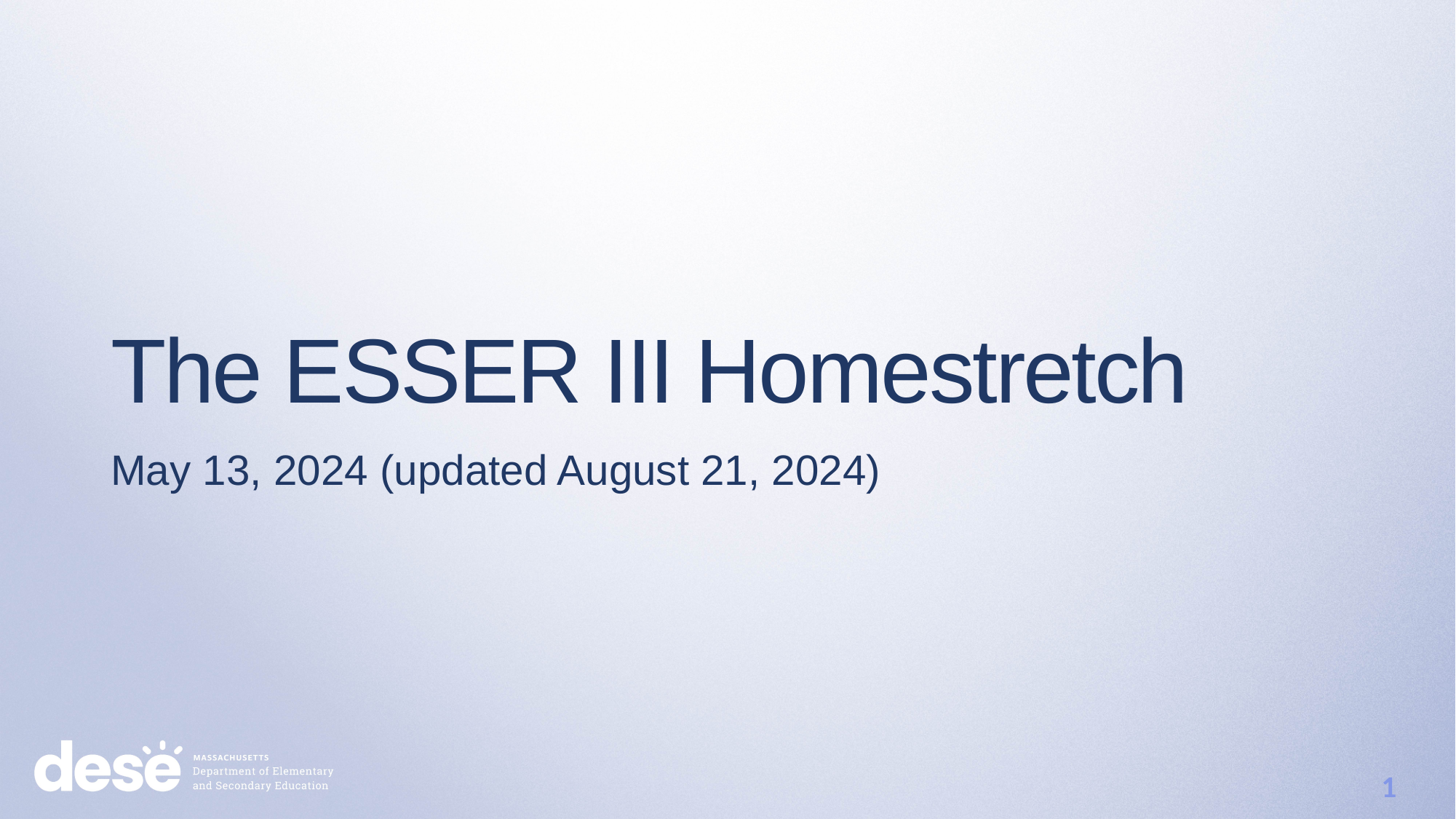

# The ESSER III Homestretch
May 13, 2024 (updated August 21, 2024)